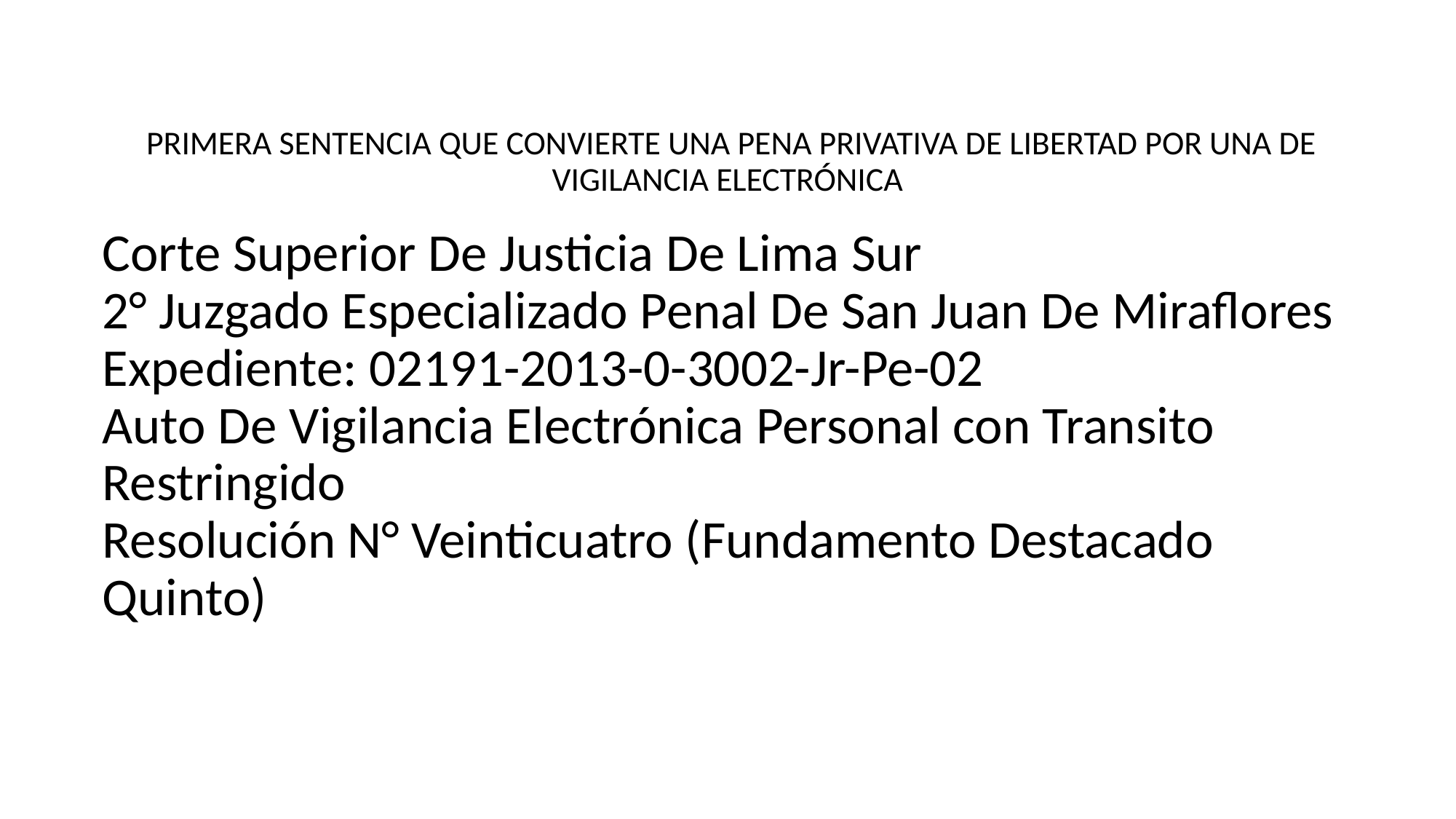

PRIMERA SENTENCIA QUE CONVIERTE UNA PENA PRIVATIVA DE LIBERTAD POR UNA DE VIGILANCIA ELECTRÓNICA
Corte Superior De Justicia De Lima Sur
2° Juzgado Especializado Penal De San Juan De Miraflores
Expediente: 02191-2013-0-3002-Jr-Pe-02
Auto De Vigilancia Electrónica Personal con Transito Restringido
Resolución N° Veinticuatro (Fundamento Destacado Quinto)